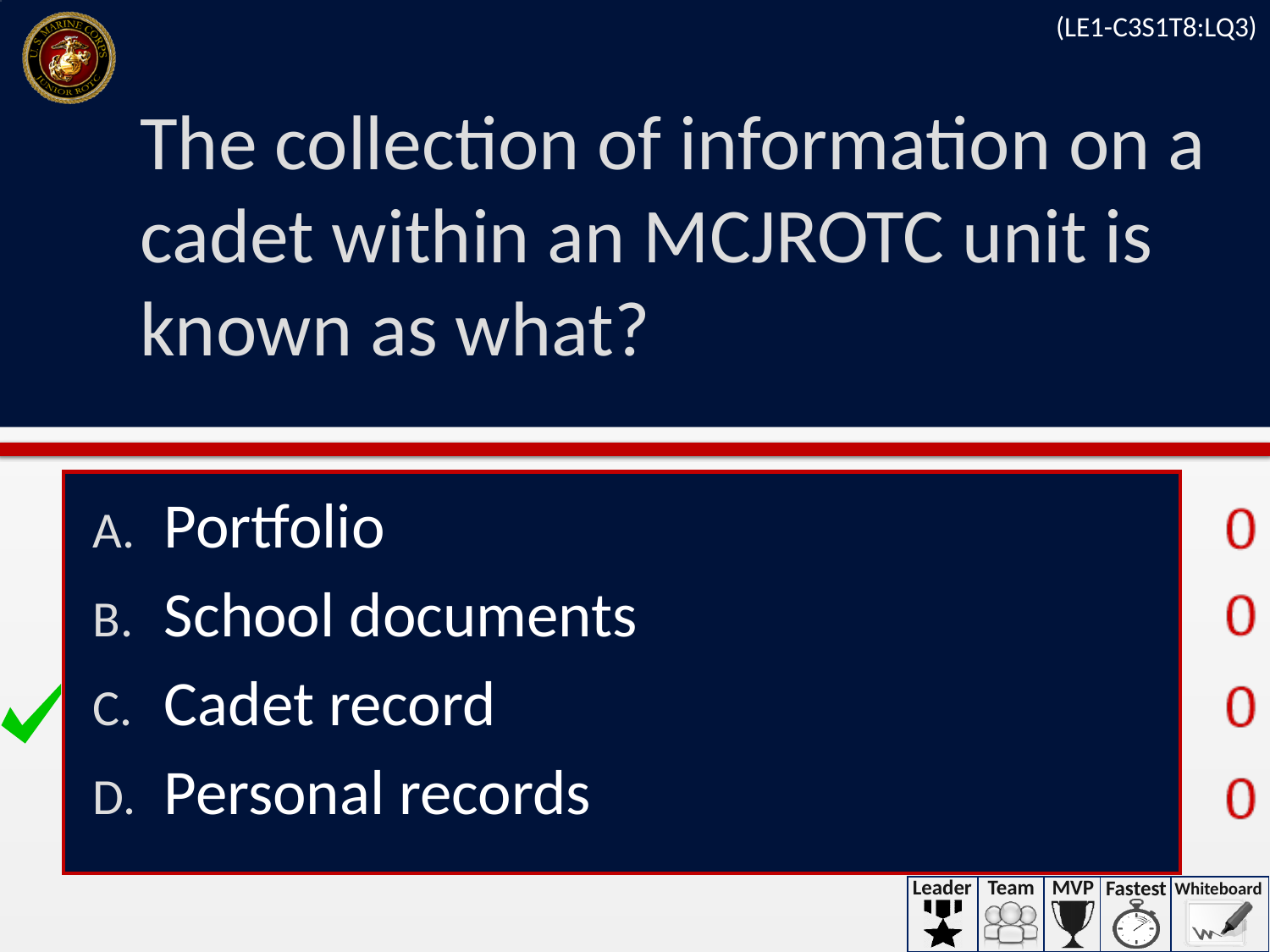

(LE1-C3S1T8:LQ3)
# The collection of information on a cadet within an MCJROTC unit is known as what?

Portfolio
School documents
Cadet record
Personal records